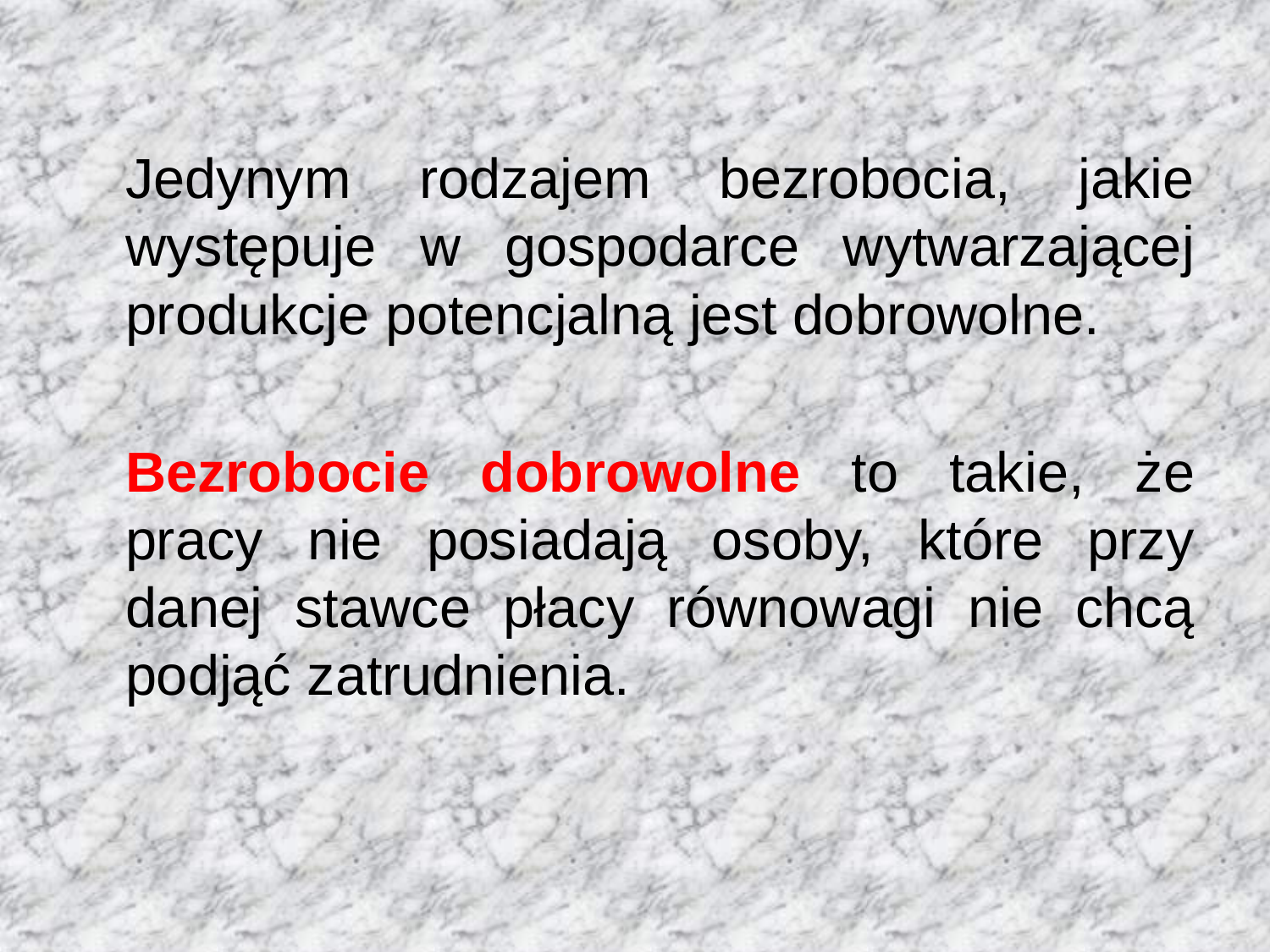

Jedynym rodzajem bezrobocia, jakie występuje w gospodarce wytwarzającej produkcje potencjalną jest dobrowolne.

	Bezrobocie dobrowolne to takie, że pracy nie posiadają osoby, które przy danej stawce płacy równowagi nie chcą podjąć zatrudnienia.